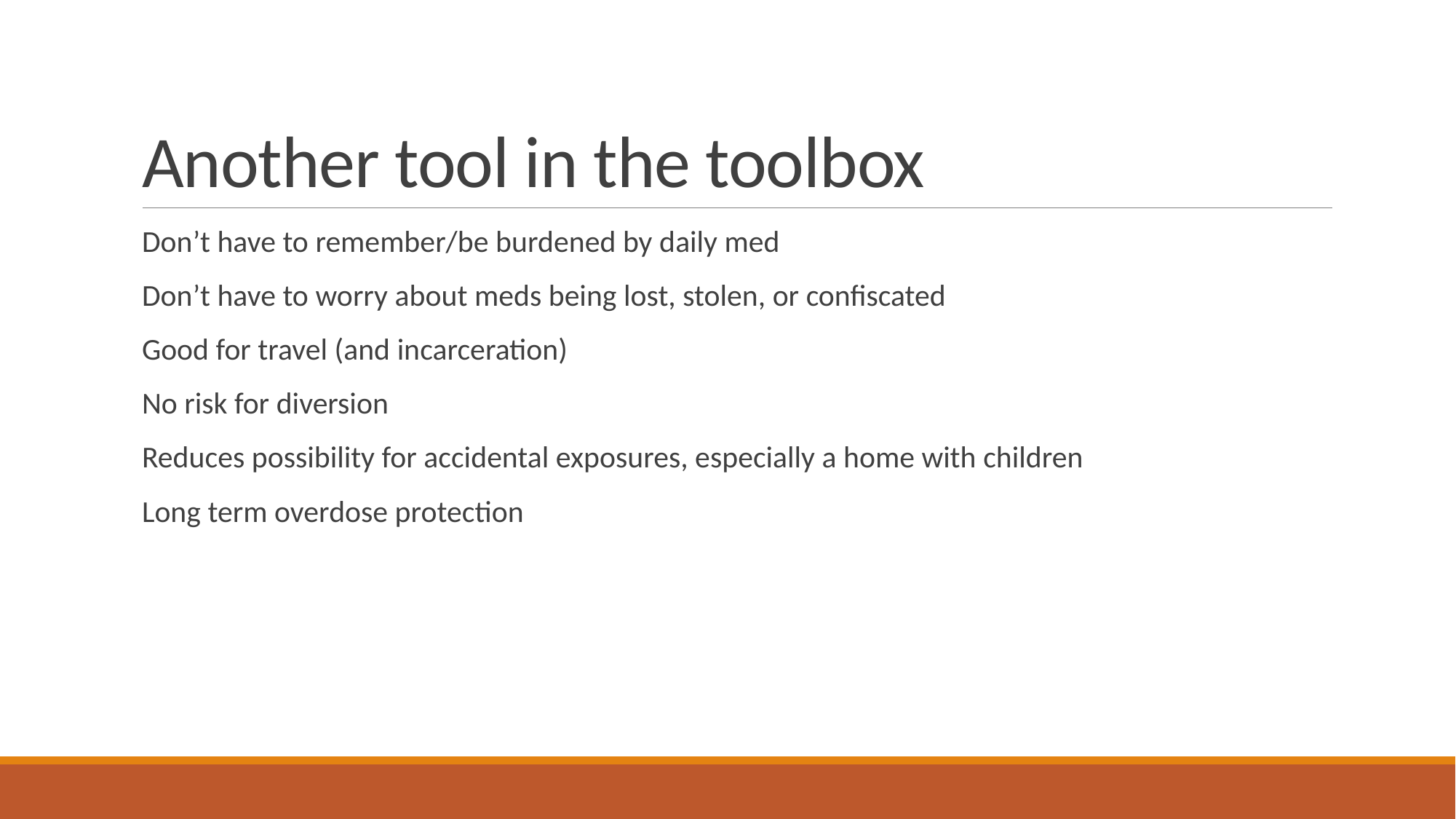

# Another tool in the toolbox
Don’t have to remember/be burdened by daily med
Don’t have to worry about meds being lost, stolen, or confiscated
Good for travel (and incarceration)
No risk for diversion
Reduces possibility for accidental exposures, especially a home with children
Long term overdose protection